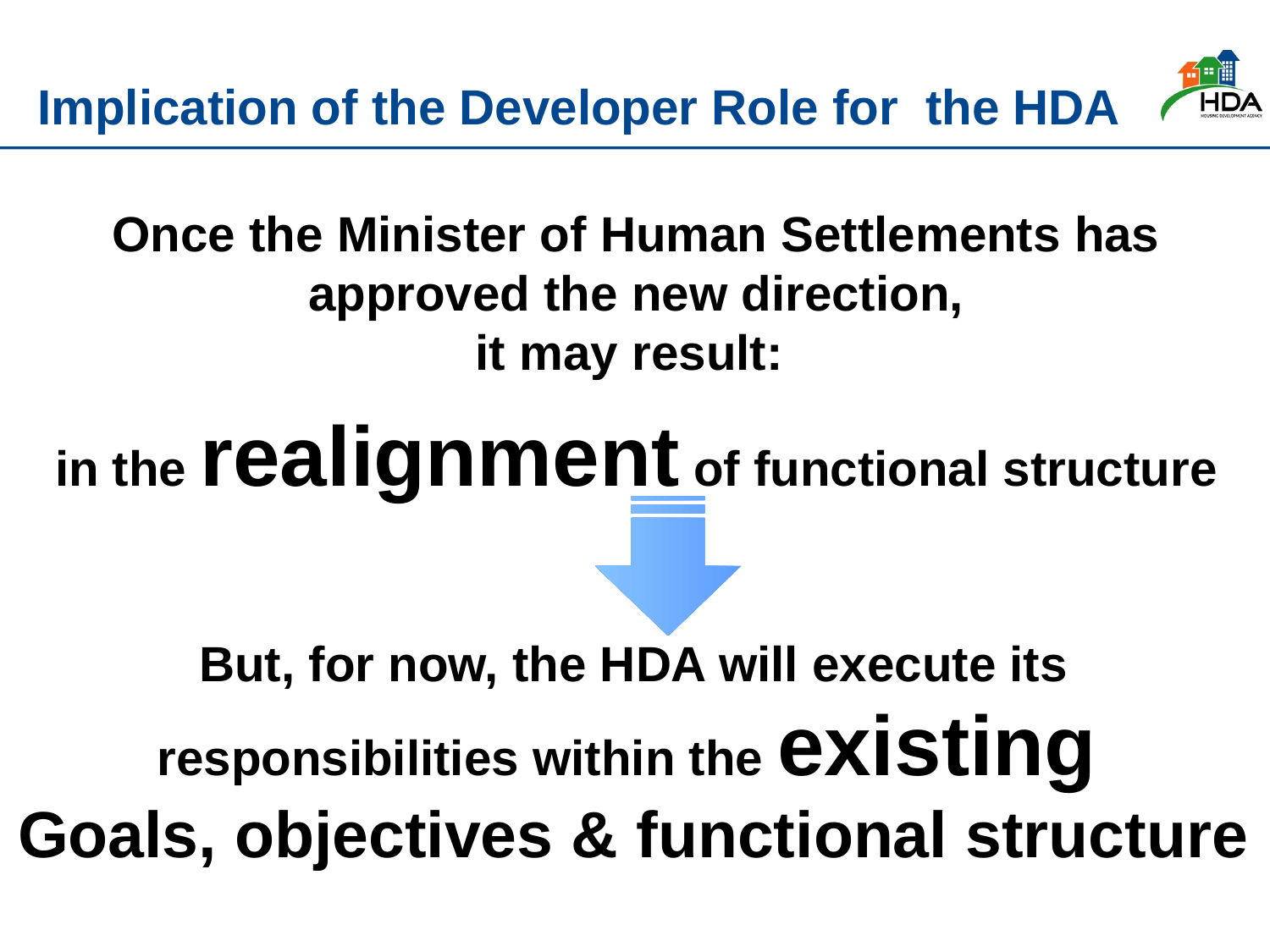

# Implication of the Developer Role for  the HDA
Once the Minister of Human Settlements has approved the new direction,
it may result:
in the realignment of functional structure

But, for now, the HDA will execute its responsibilities within the existing
Goals, objectives & functional structure